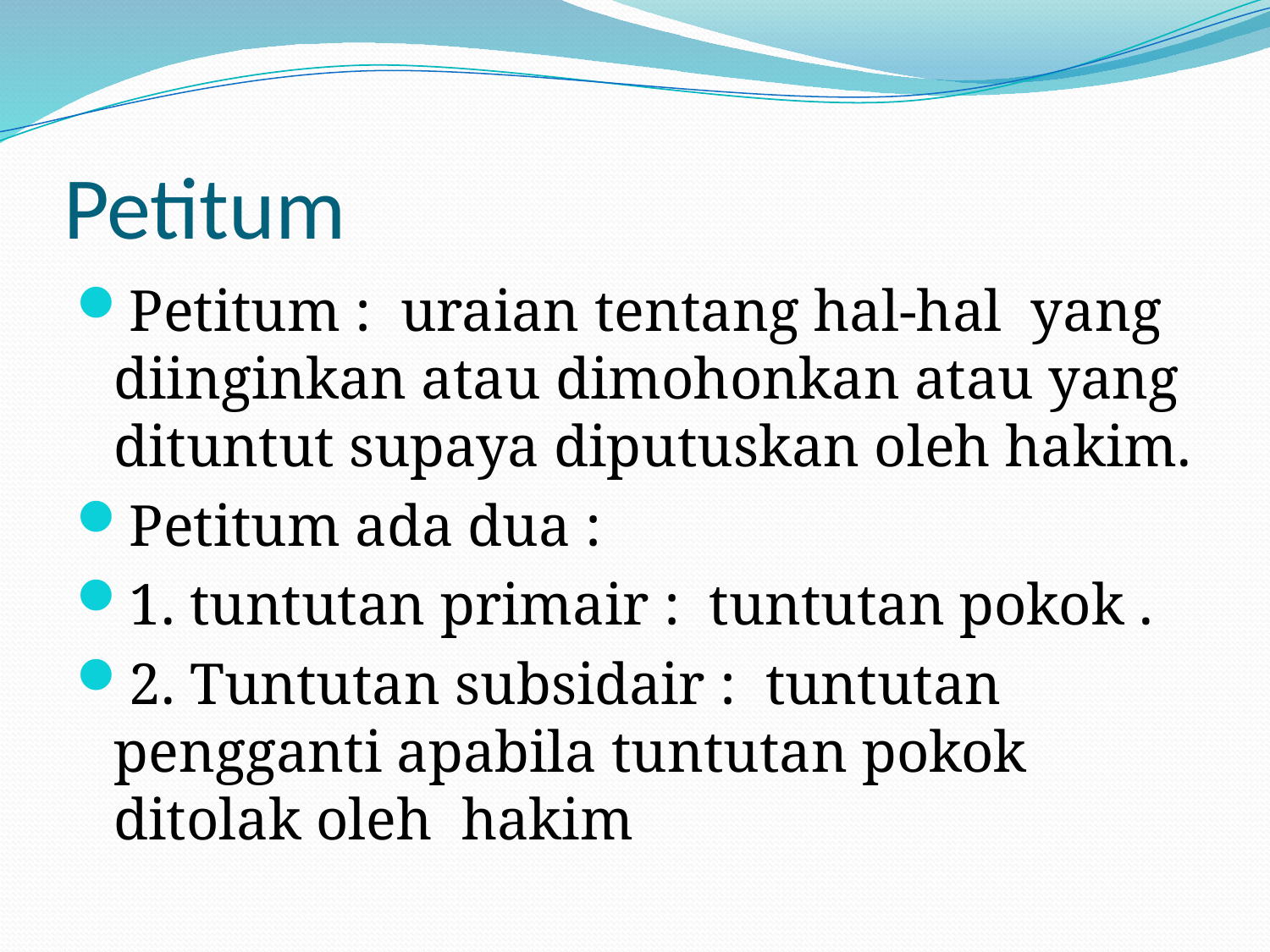

# Petitum
Petitum :  uraian tentang hal-hal  yang diinginkan atau dimohonkan atau yang dituntut supaya diputuskan oleh hakim.
Petitum ada dua :
1. tuntutan primair :  tuntutan pokok .
2. Tuntutan subsidair :  tuntutan pengganti apabila tuntutan pokok  ditolak oleh  hakim